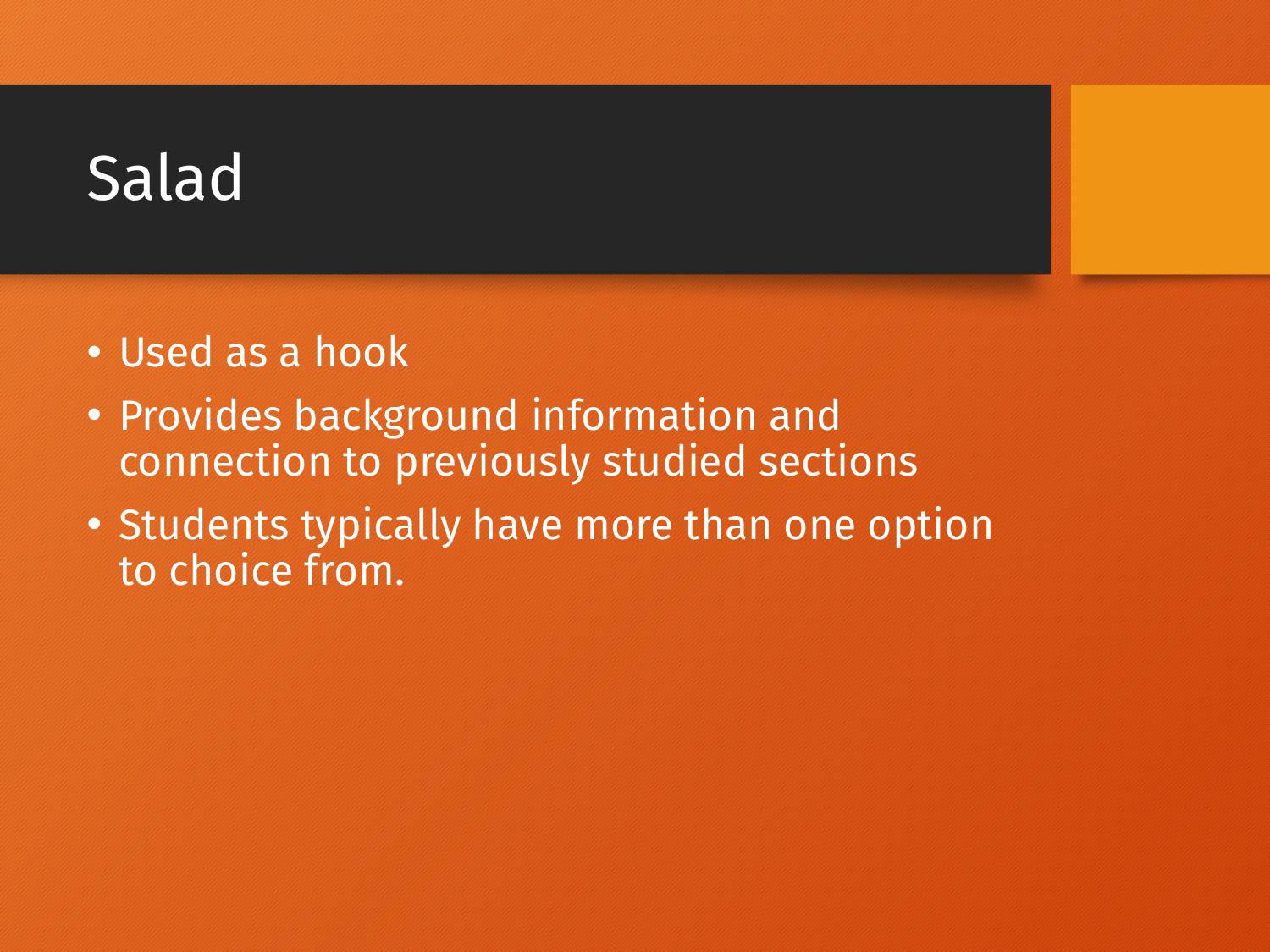

# Salad
Used as a hook
Provides background information and connection to previously studied sections
Students typically have more than one option to choice from.